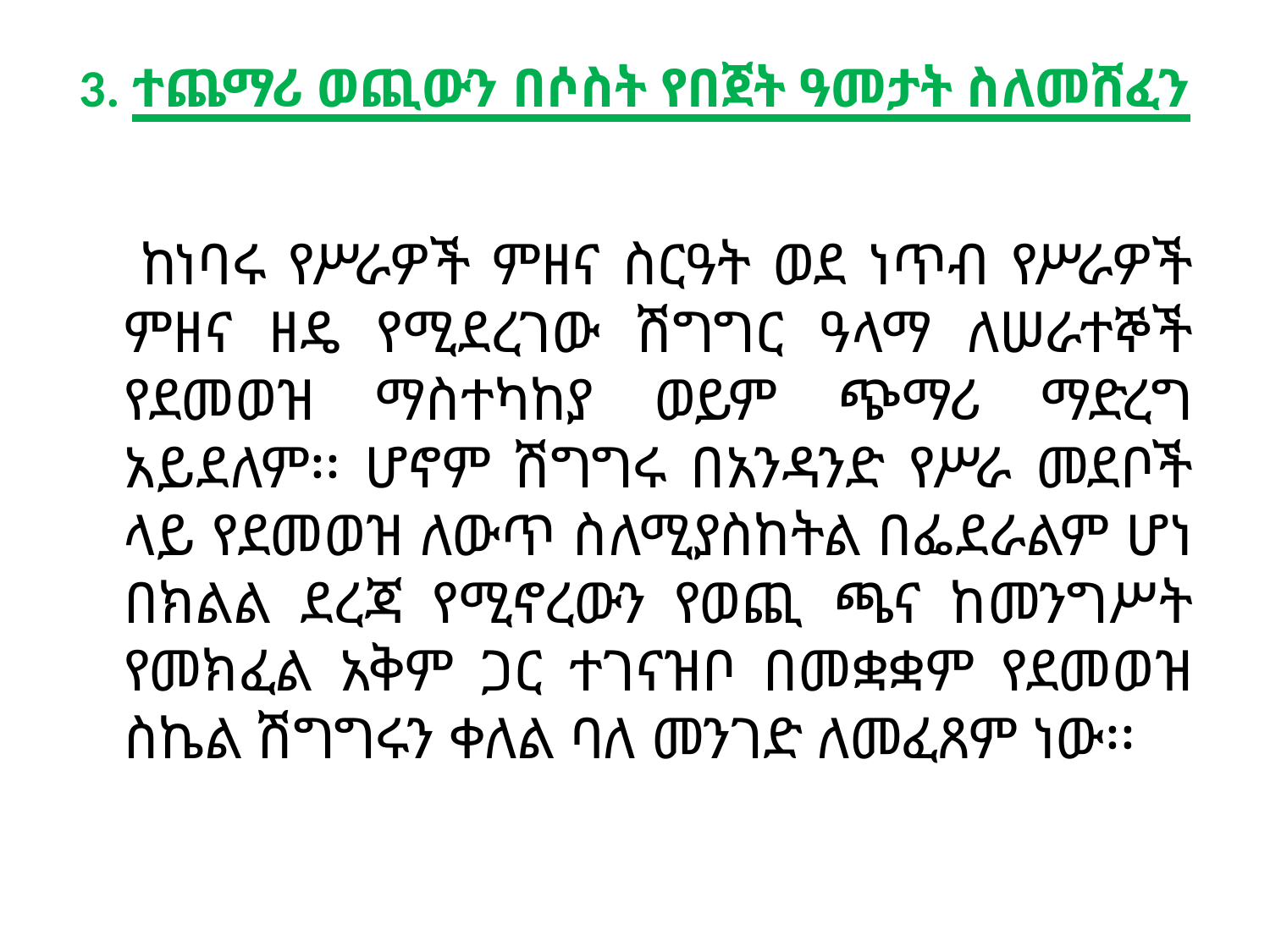

# 3. ተጨማሪ ወጪውን በሶስት የበጀት ዓመታት ስለመሸፈን
   ከነባሩ የሥራዎች ምዘና ስርዓት ወደ ነጥብ የሥራዎች ምዘና ዘዴ የሚደረገው ሽግግር ዓላማ ለሠራተኞች የደመወዝ ማስተካከያ ወይም ጭማሪ ማድረግ አይደለም፡፡ ሆኖም ሽግግሩ በአንዳንድ የሥራ መደቦች ላይ የደመወዝ ለውጥ ስለሚያስከትል በፌደራልም ሆነ በክልል ደረጃ የሚኖረውን የወጪ ጫና ከመንግሥት የመክፈል አቅም ጋር ተገናዝቦ በመቋቋም የደመወዝ ስኬል ሽግግሩን ቀለል ባለ መንገድ ለመፈጸም ነው፡፡